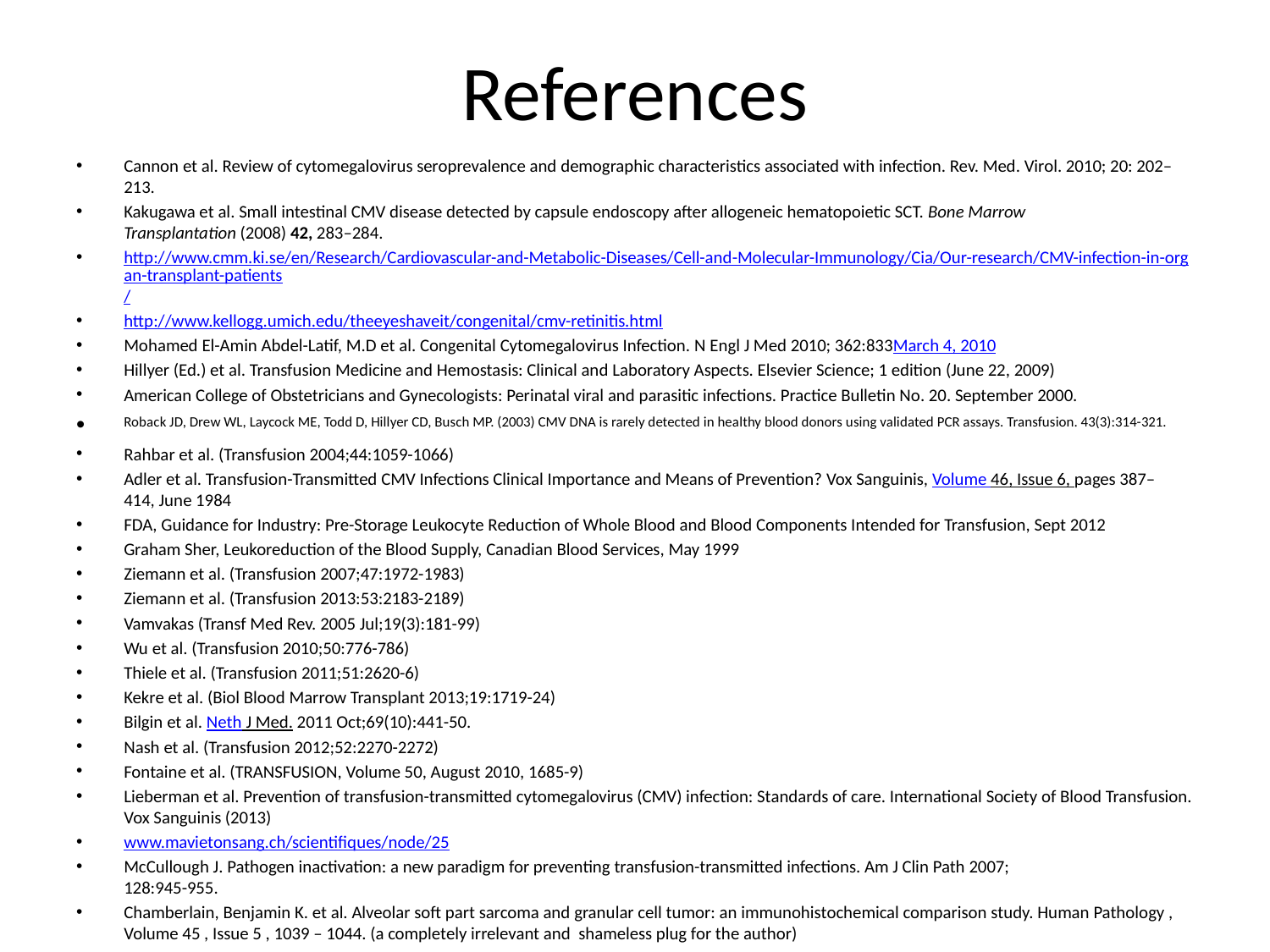

# References
Cannon et al. Review of cytomegalovirus seroprevalence and demographic characteristics associated with infection. Rev. Med. Virol. 2010; 20: 202–213.
Kakugawa et al. Small intestinal CMV disease detected by capsule endoscopy after allogeneic hematopoietic SCT. Bone Marrow Transplantation (2008) 42, 283–284.
http://www.cmm.ki.se/en/Research/Cardiovascular-and-Metabolic-Diseases/Cell-and-Molecular-Immunology/Cia/Our-research/CMV-infection-in-organ-transplant-patients/
http://www.kellogg.umich.edu/theeyeshaveit/congenital/cmv-retinitis.html
Mohamed El-Amin Abdel-Latif, M.D et al. Congenital Cytomegalovirus Infection. N Engl J Med 2010; 362:833March 4, 2010
Hillyer (Ed.) et al. Transfusion Medicine and Hemostasis: Clinical and Laboratory Aspects. Elsevier Science; 1 edition (June 22, 2009)
American College of Obstetricians and Gynecologists: Perinatal viral and parasitic infections. Practice Bulletin No. 20. September 2000.
Roback JD, Drew WL, Laycock ME, Todd D, Hillyer CD, Busch MP. (2003) CMV DNA is rarely detected in healthy blood donors using validated PCR assays. Transfusion. 43(3):314-321.
Rahbar et al. (Transfusion 2004;44:1059-1066)
Adler et al. Transfusion-Transmitted CMV Infections Clinical Importance and Means of Prevention? Vox Sanguinis, Volume 46, Issue 6, pages 387–414, June 1984
FDA, Guidance for Industry: Pre-Storage Leukocyte Reduction of Whole Blood and Blood Components Intended for Transfusion, Sept 2012
Graham Sher, Leukoreduction of the Blood Supply, Canadian Blood Services, May 1999
Ziemann et al. (Transfusion 2007;47:1972-1983)
Ziemann et al. (Transfusion 2013:53:2183-2189)
Vamvakas (Transf Med Rev. 2005 Jul;19(3):181-99)
Wu et al. (Transfusion 2010;50:776-786)
Thiele et al. (Transfusion 2011;51:2620-6)
Kekre et al. (Biol Blood Marrow Transplant 2013;19:1719-24)
Bilgin et al. Neth J Med. 2011 Oct;69(10):441-50.
Nash et al. (Transfusion 2012;52:2270-2272)
Fontaine et al. (TRANSFUSION, Volume 50, August 2010, 1685-9)
Lieberman et al. Prevention of transfusion-transmitted cytomegalovirus (CMV) infection: Standards of care. International Society of Blood Transfusion. Vox Sanguinis (2013)
www.mavietonsang.ch/scientifiques/node/25
McCullough J. Pathogen inactivation: a new paradigm for preventing transfusion-transmitted infections. Am J Clin Path 2007;
128:945-955.
Chamberlain, Benjamin K. et al. Alveolar soft part sarcoma and granular cell tumor: an immunohistochemical comparison study. Human Pathology , Volume 45 , Issue 5 , 1039 – 1044. (a completely irrelevant and  shameless plug for the author)